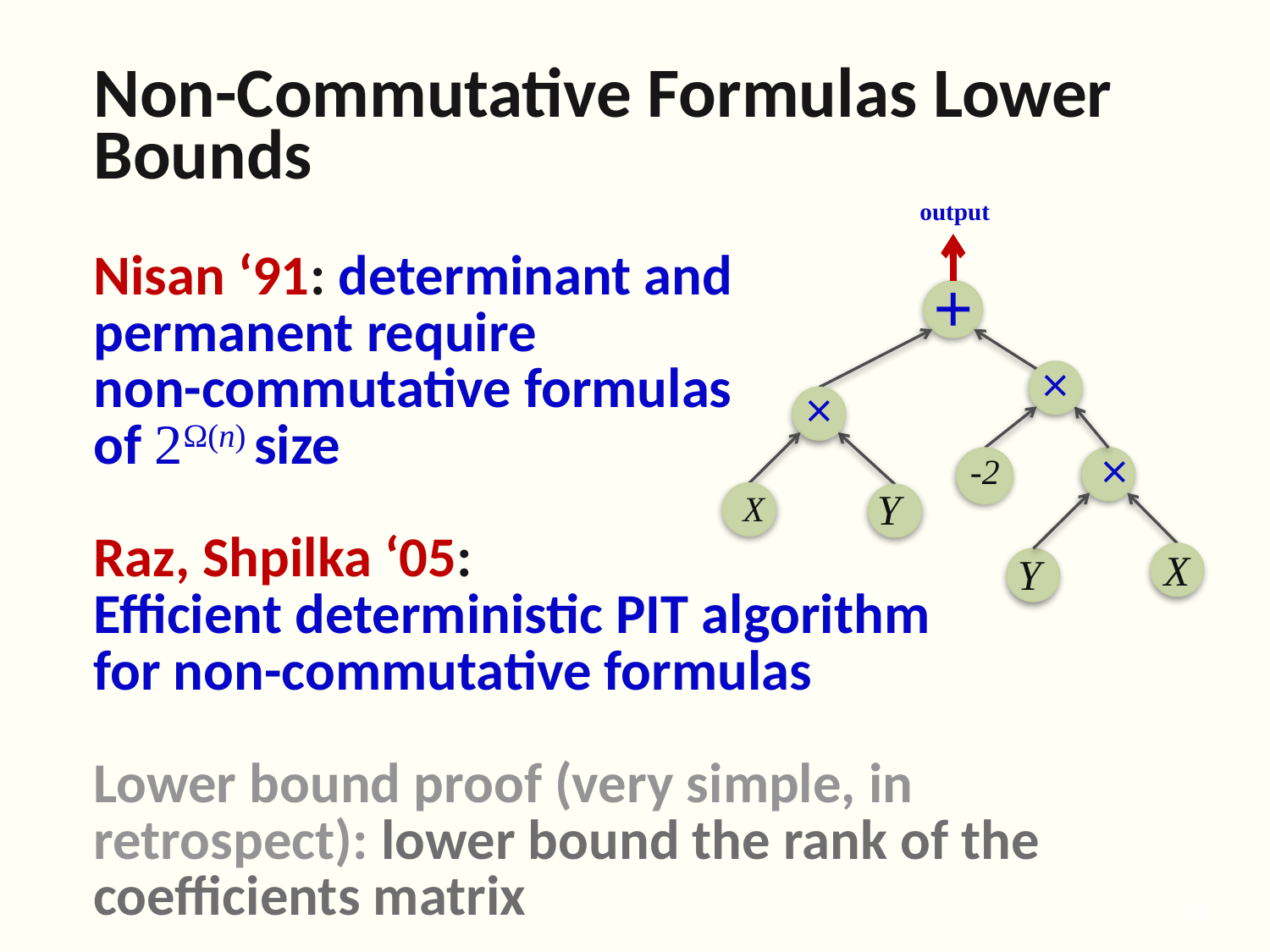

Non-Commutative Formulas Lower Bounds

Nisan ‘91: determinant and
permanent require
non-commutative formulas
of 2Ω(n) size

Raz, Shpilka ‘05:
Efficient deterministic PIT algorithm
for non-commutative formulas

Lower bound proof (very simple, in retrospect): lower bound the rank of the coefficients matrix

output
+
˟
˟
-2
˟
X
Y
X

Y

12